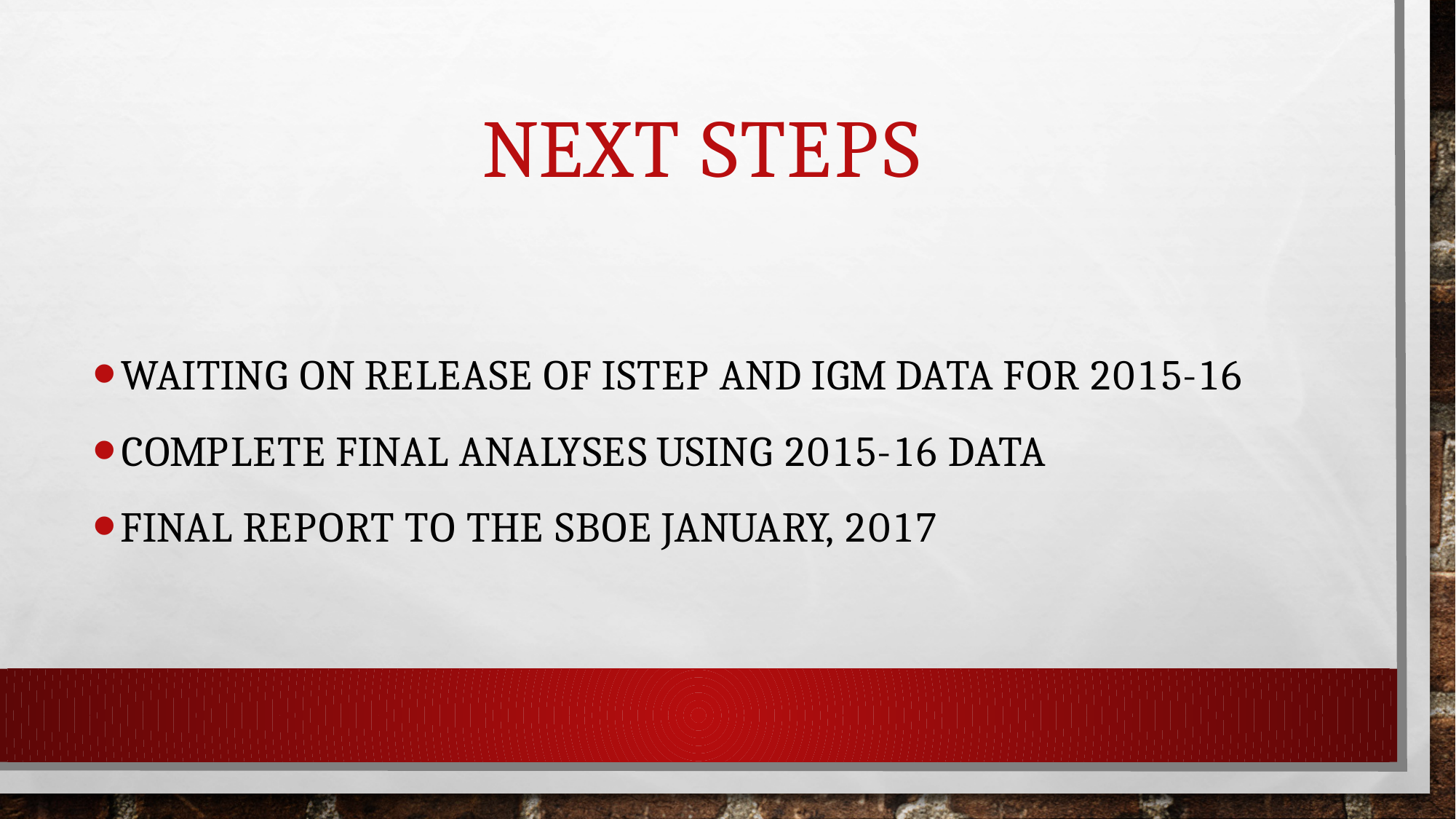

# Next steps
Waiting on release of ISTEP and IGM data for 2015-16
Complete final analyses using 2015-16 data
Final report to the SBOe January, 2017